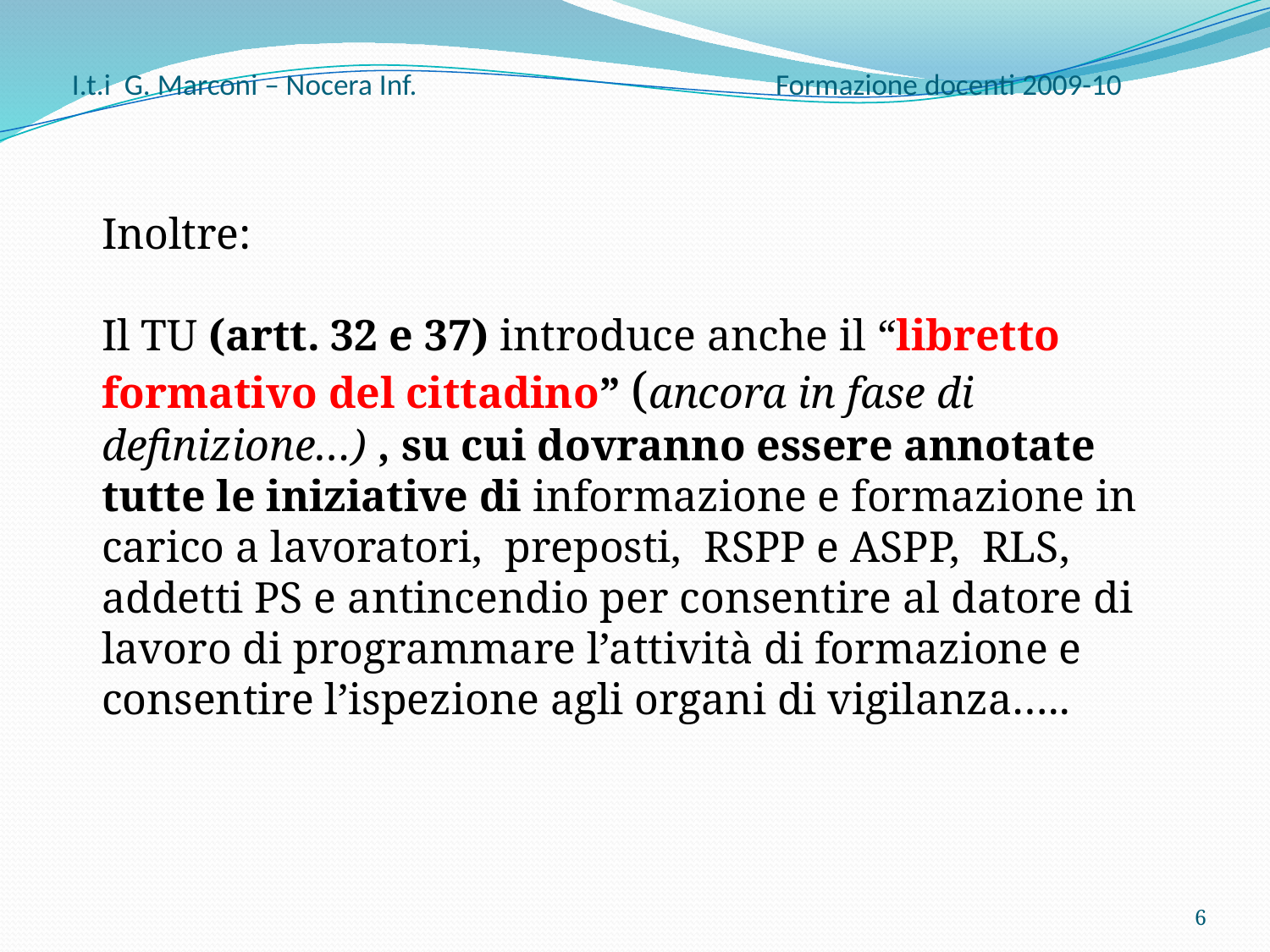

I.t.i  G. Marconi – Nocera Inf.                                                     Formazione docenti 2009-10
Inoltre:

Il TU (artt. 32 e 37) introduce anche il “libretto formativo del cittadino” (ancora in fase di definizione…) , su cui dovranno essere annotate tutte le iniziative di informazione e formazione in carico a lavoratori,  preposti,  RSPP e ASPP,  RLS,  addetti PS e antincendio per consentire al datore di lavoro di programmare l’attività di formazione e consentire l’ispezione agli organi di vigilanza…..

6